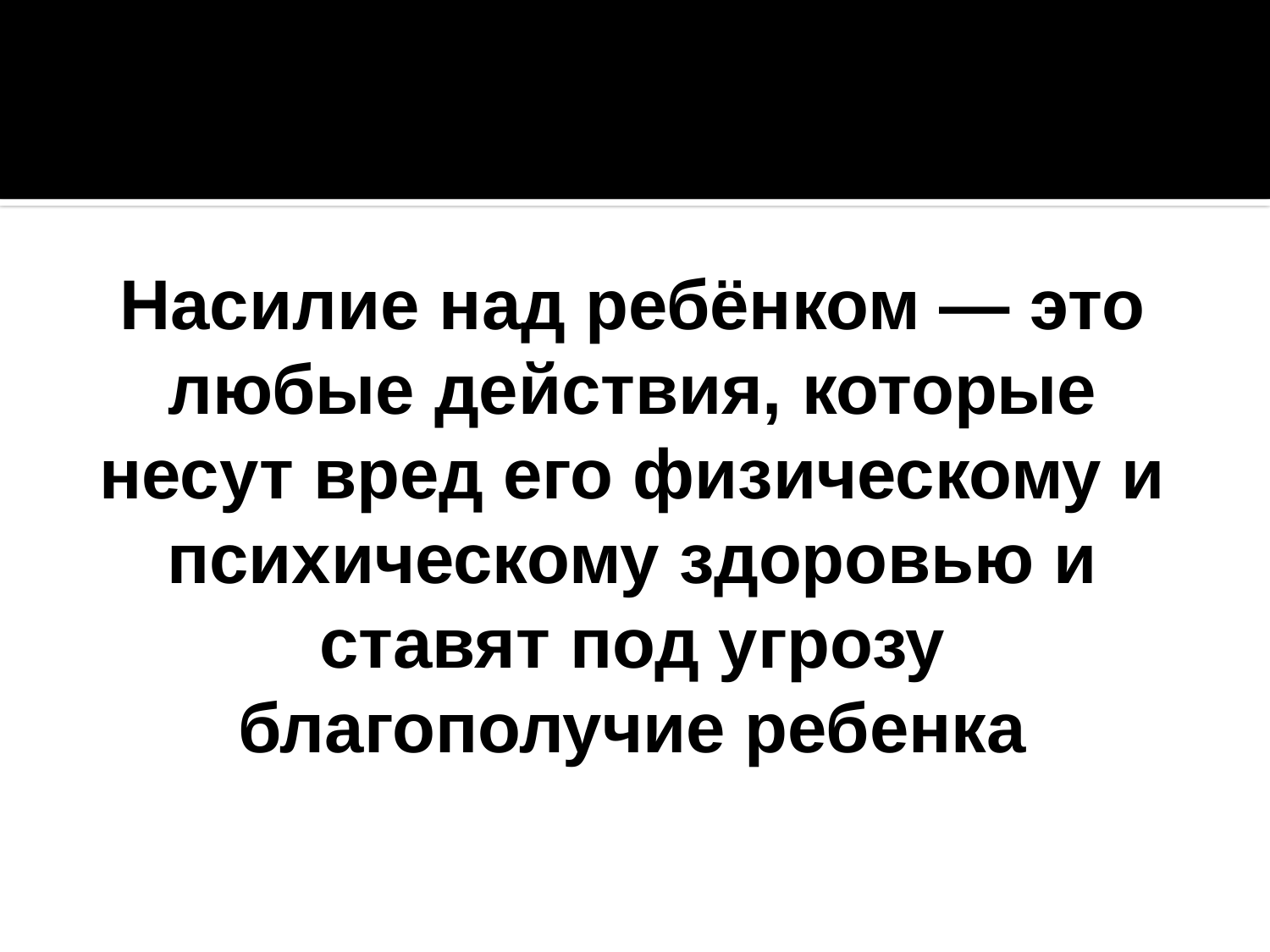

Насилие над ребёнком — это любые действия, которые несут вред его физическому и психическому здоровью и ставят под угрозу благополучие ребенка